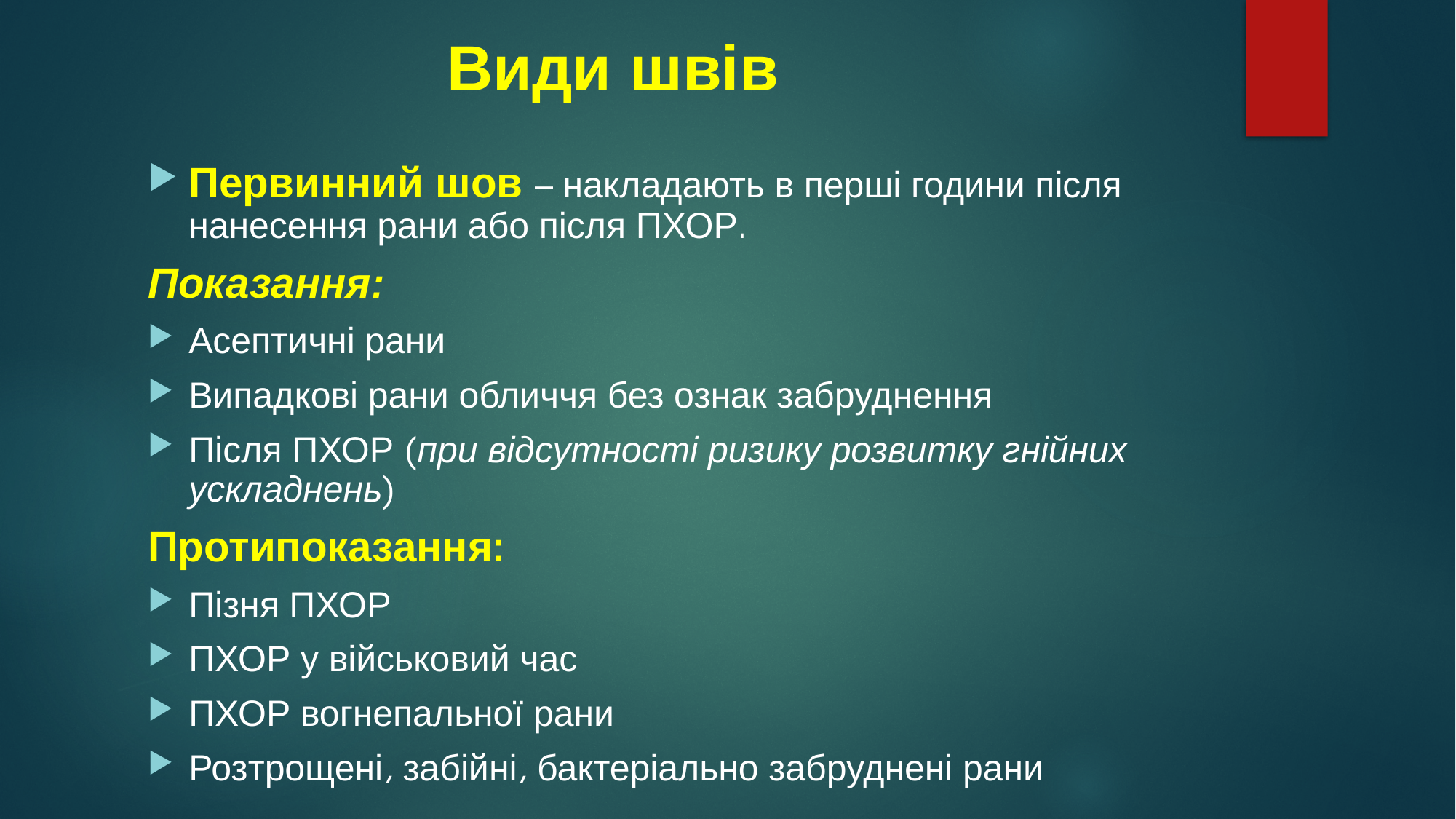

# Види швів
Первинний шов – накладають в перші години після нанесення рани або після ПХОР.
Показання:
Асептичні рани
Випадкові рани обличчя без ознак забруднення
Після ПХОР (при відсутності ризику розвитку гнійних ускладнень)
Протипоказання:
Пізня ПХОР
ПХОР у військовий час
ПХОР вогнепальної рани
Розтрощені, забійні, бактеріально забруднені рани